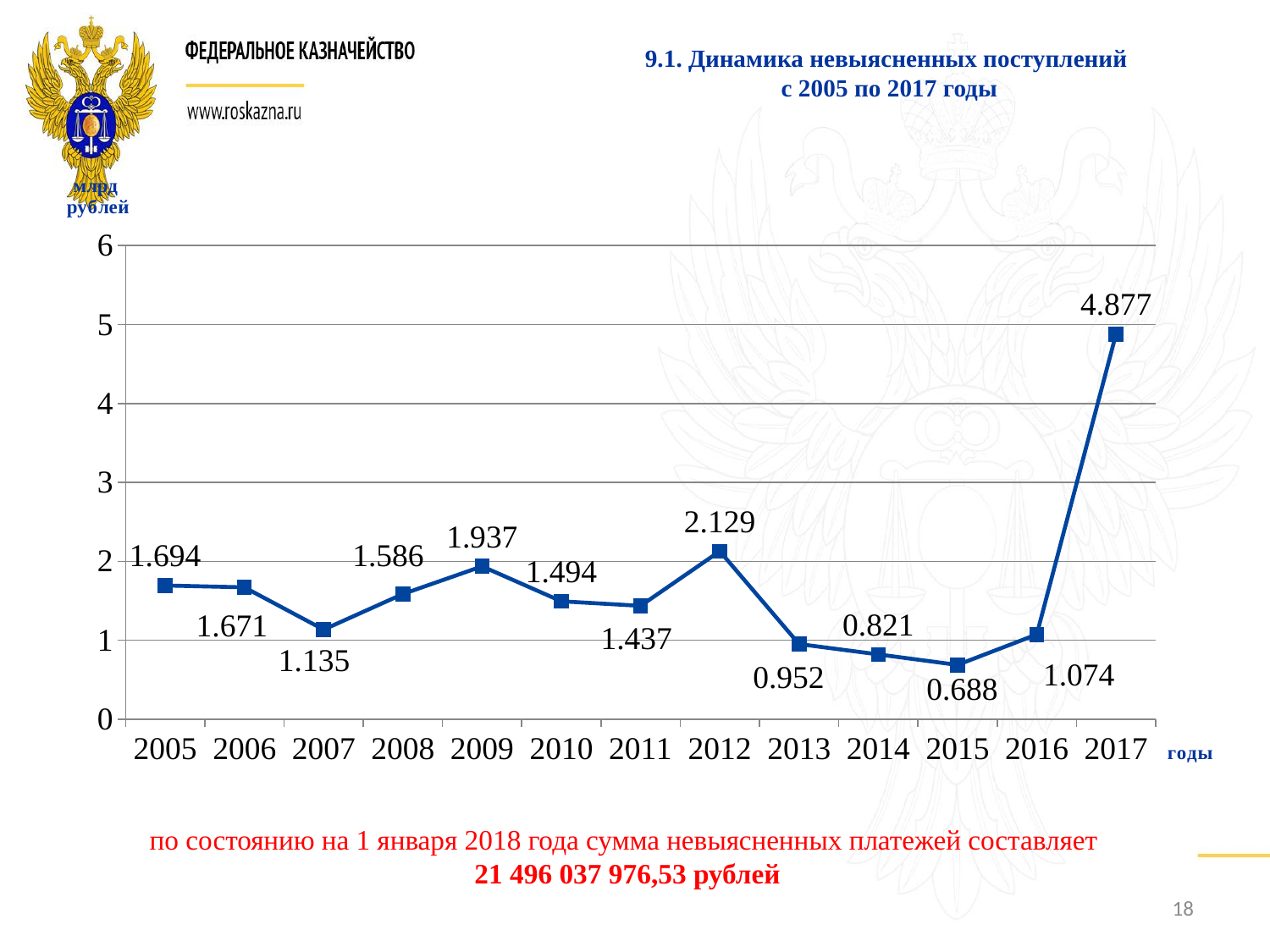

9.1. Динамика невыясненных поступлений
с 2005 по 2017 годы

### Chart

| Category | сумма |
|---|---|
| 2005 | 1.694307754 |
| 2006 | 1.670998714 |
| 2007 | 1.135040974 |
| 2008 | 1.586212694 |
| 2009 | 1.93693089 |
| 2010 | 1.494497224 |
| 2011 | 1.436795456 |
| 2012 | 2.128834613 |
| 2013 | 0.95198248 |
| 2014 | 0.821413496 |
| 2015 | 0.688197334 |
| 2016 | 1.073639125 |
| 2017 | 4.877187217 |
по состоянию на 1 января 2018 года сумма невыясненных платежей составляет
21 496 037 976,53 рублей
18